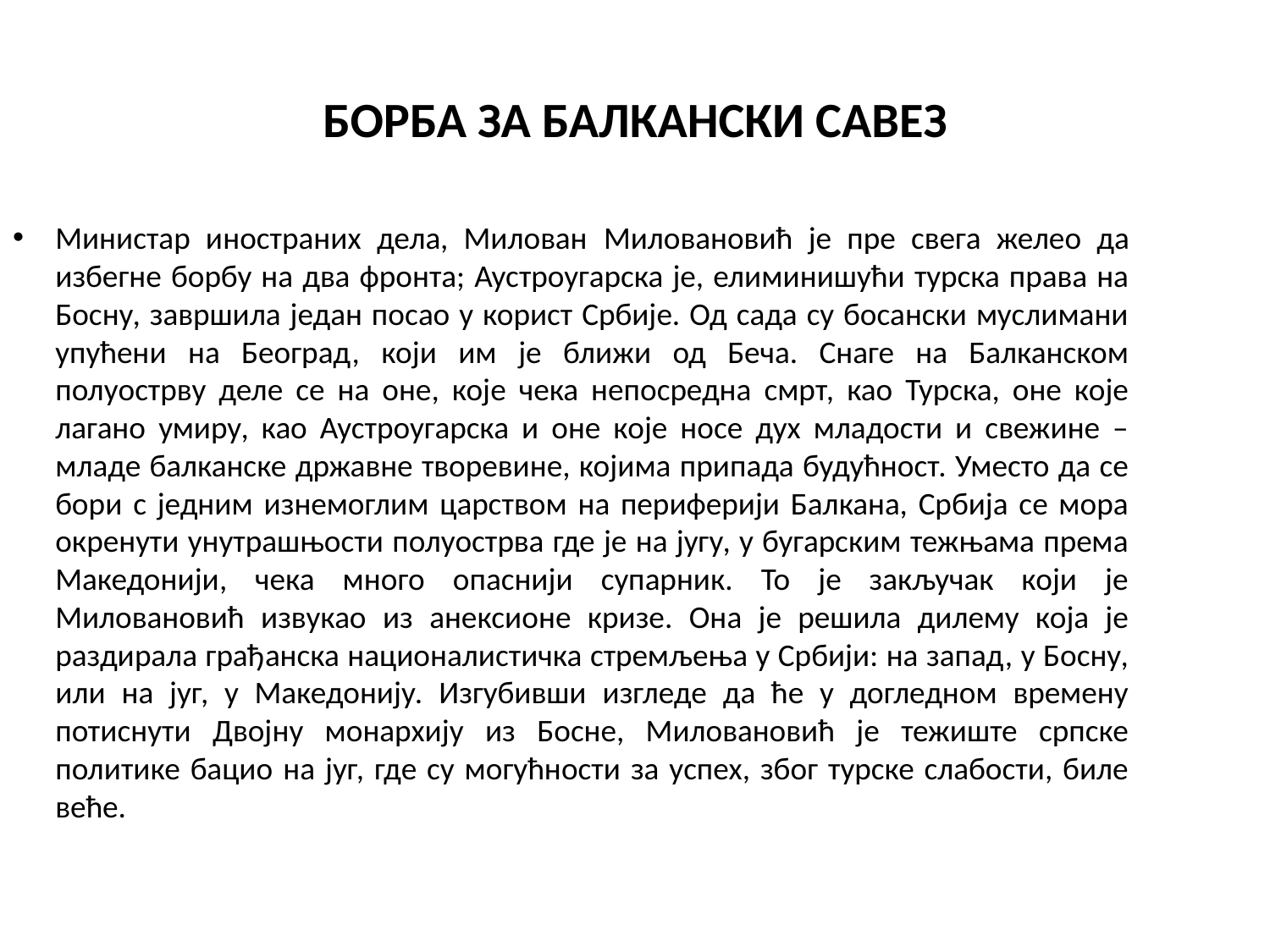

# БОРБА ЗА БАЛКАНСКИ САВЕЗ
Министар иностраних дела, Милован Миловановић је пре свега желео да избегне борбу на два фронта; Аустроугарска је, елиминишући турска права на Босну, завршила један посао у корист Србије. Од сада су босански муслимани упућени на Београд, који им је ближи од Беча. Снаге на Балканском полуострву деле се на оне, које чека непосредна смрт, као Турска, оне које лагано умиру, као Аустроугарска и оне које носе дух младости и свежине – младе балканске државне творевине, којима припада будућност. Уместо да се бори с једним изнемоглим царством на периферији Балкана, Србија се мора окренути унутрашњости полуострва где је на југу, у бугарским тежњама према Македонији, чека много опаснији супарник. То је закључак који је Миловановић извукао из анексионе кризе. Она је решила дилему која је раздирала грађанска националистичка стремљења у Србији: на запад, у Босну, или на југ, у Македонију. Изгубивши изгледе да ће у догледном времену потиснути Двојну монархију из Босне, Миловановић је тежиште српске политике бацио на југ, где су могућности за успех, због турске слабости, биле веће.